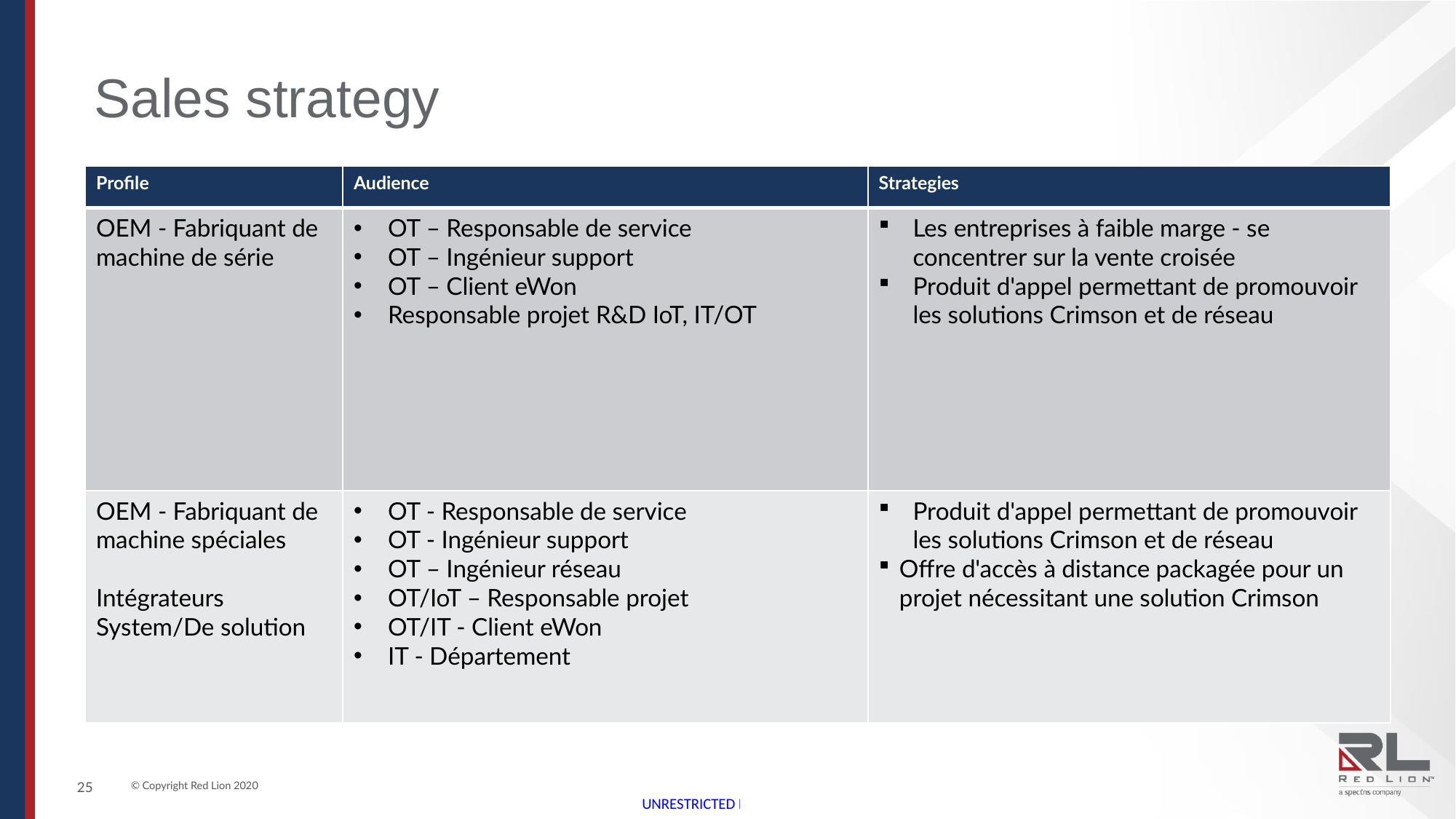

Sales strategy

| Profile | Audience | Strategies |
| --- | --- | --- |
| OEM - Fabriquant de machine de série | OT – Responsable de service OT – Ingénieur support OT – Client eWon Responsable projet R&D IoT, IT/OT | Les entreprises à faible marge - se concentrer sur la vente croisée Produit d'appel permettant de promouvoir les solutions Crimson et de réseau |
| OEM - Fabriquant de machine spéciales Intégrateurs System/De solution | OT - Responsable de service OT - Ingénieur support OT – Ingénieur réseau OT/IoT – Responsable projet OT/IT - Client eWon IT - Département | Produit d'appel permettant de promouvoir les solutions Crimson et de réseau Offre d'accès à distance packagée pour un projet nécessitant une solution Crimson |